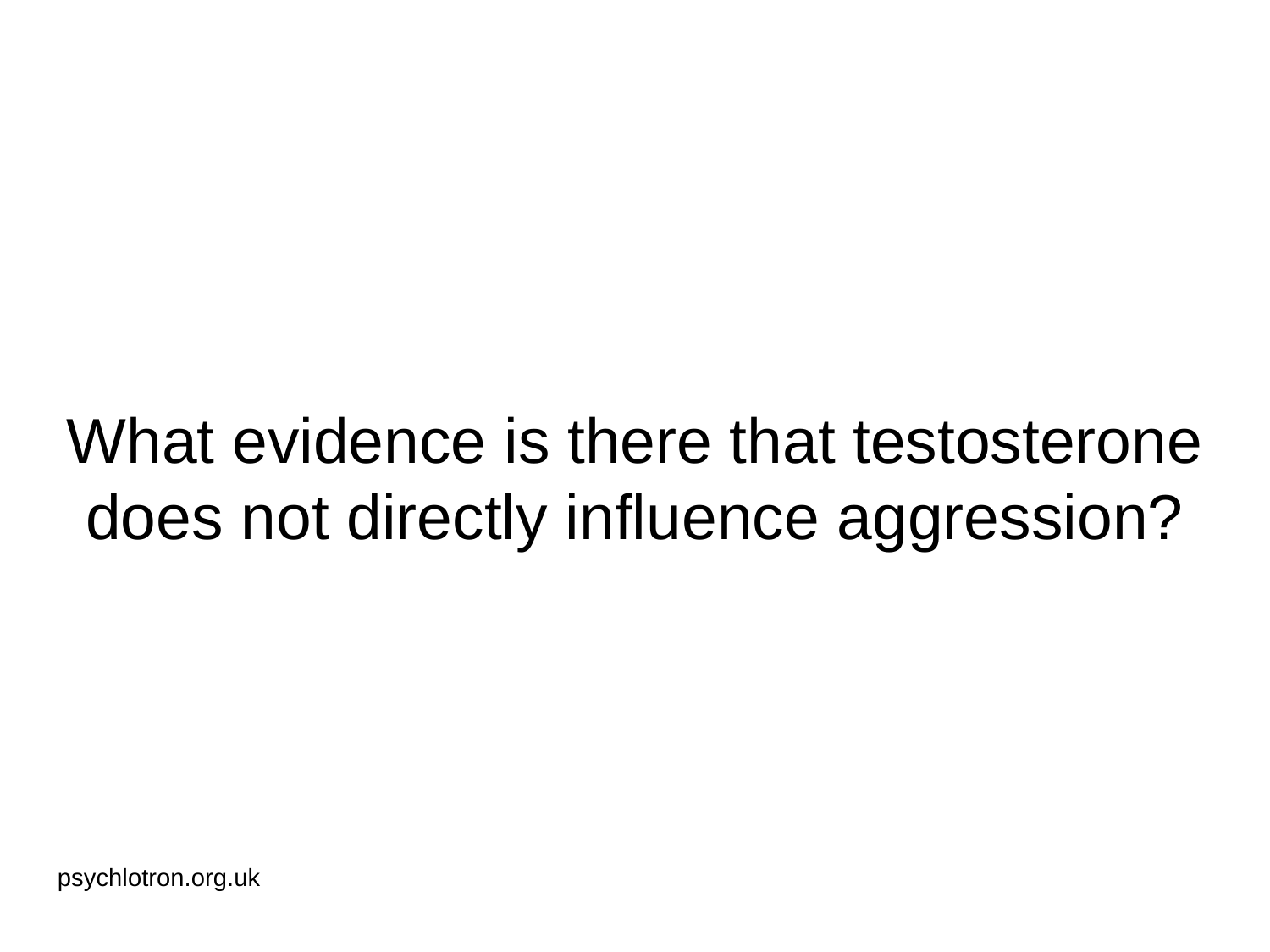

# What evidence is there that testosterone does not directly influence aggression?